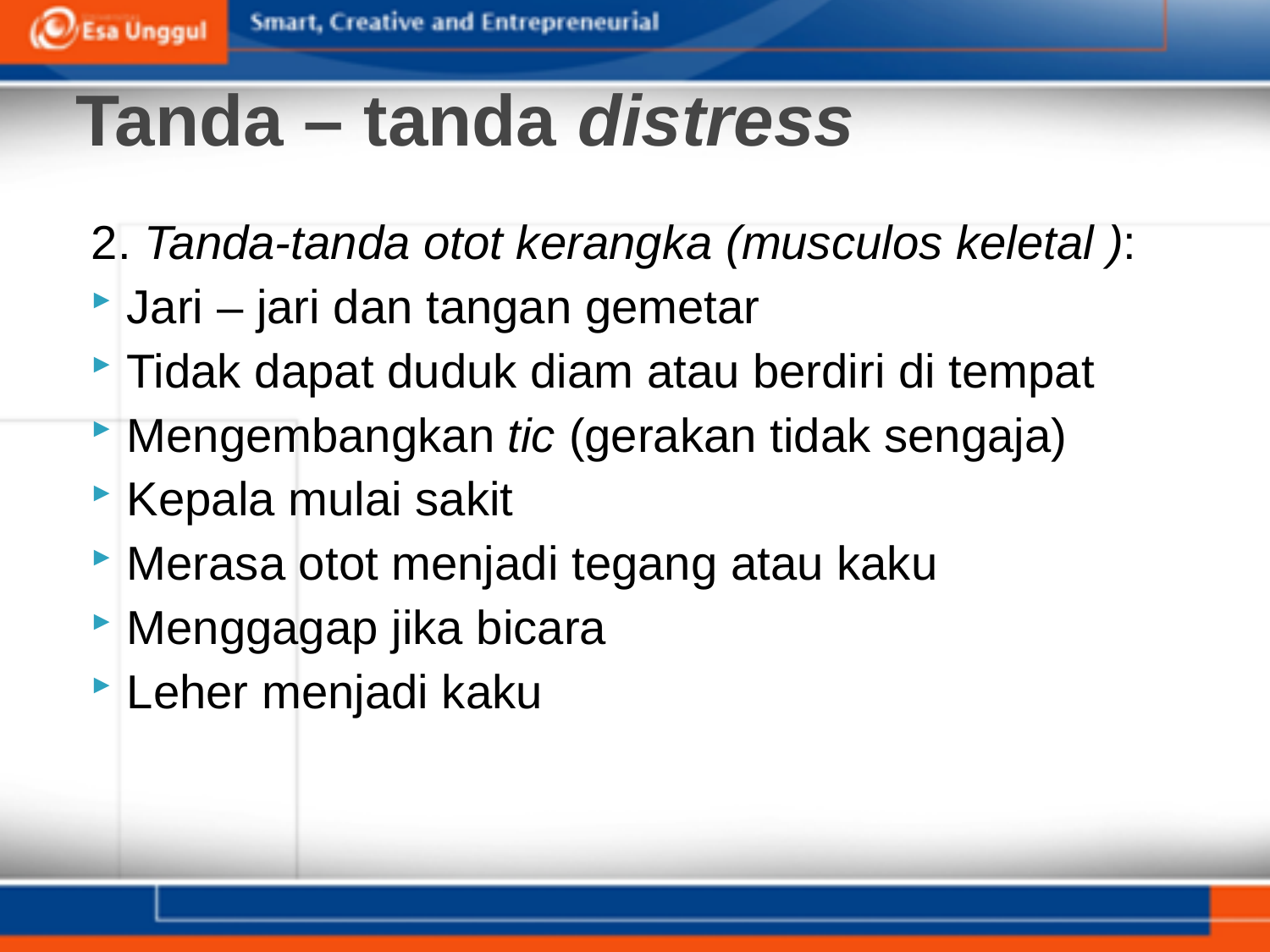

# Tanda – tanda distress
2. Tanda-tanda otot kerangka (musculos keletal ):
Jari – jari dan tangan gemetar
Tidak dapat duduk diam atau berdiri di tempat
Mengembangkan tic (gerakan tidak sengaja)
Kepala mulai sakit
Merasa otot menjadi tegang atau kaku
Menggagap jika bicara
Leher menjadi kaku